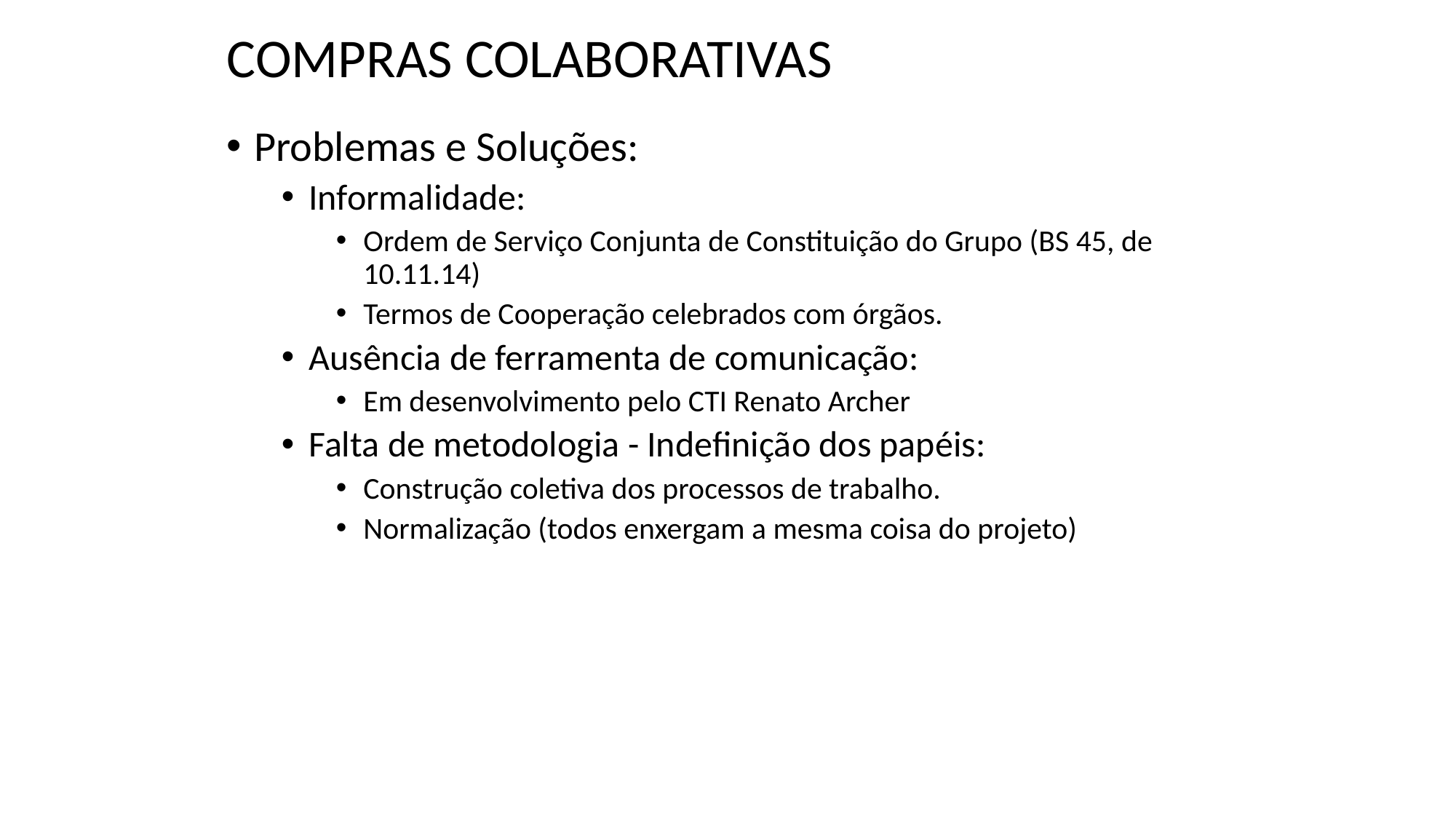

# COMPRAS COLABORATIVAS
Problemas e Soluções:
Informalidade:
Ordem de Serviço Conjunta de Constituição do Grupo (BS 45, de 10.11.14)
Termos de Cooperação celebrados com órgãos.
Ausência de ferramenta de comunicação:
Em desenvolvimento pelo CTI Renato Archer
Falta de metodologia - Indefinição dos papéis:
Construção coletiva dos processos de trabalho.
Normalização (todos enxergam a mesma coisa do projeto)